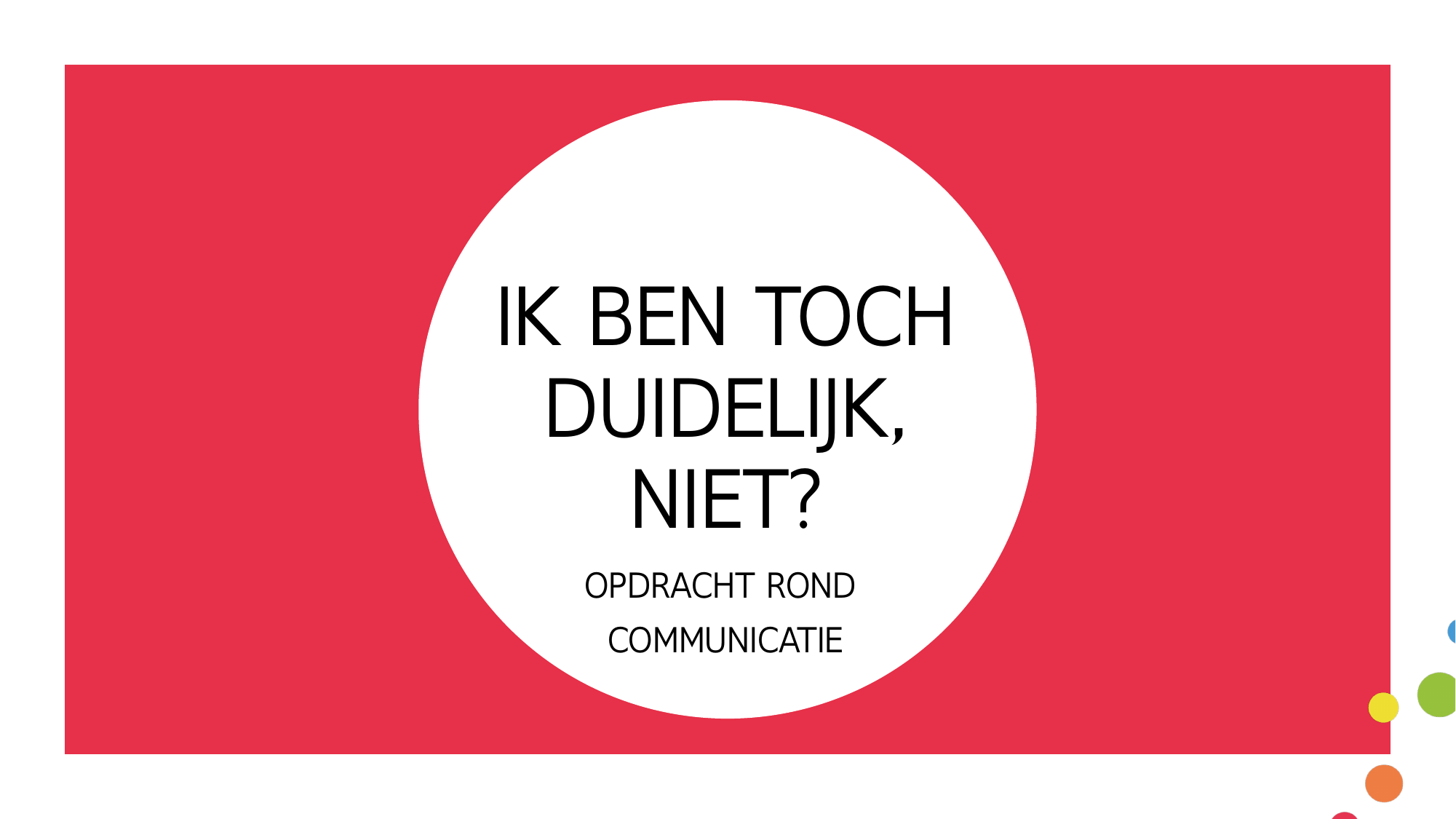

# Ik ben toch duidelijk, niet?
Opdracht rond
communicatie